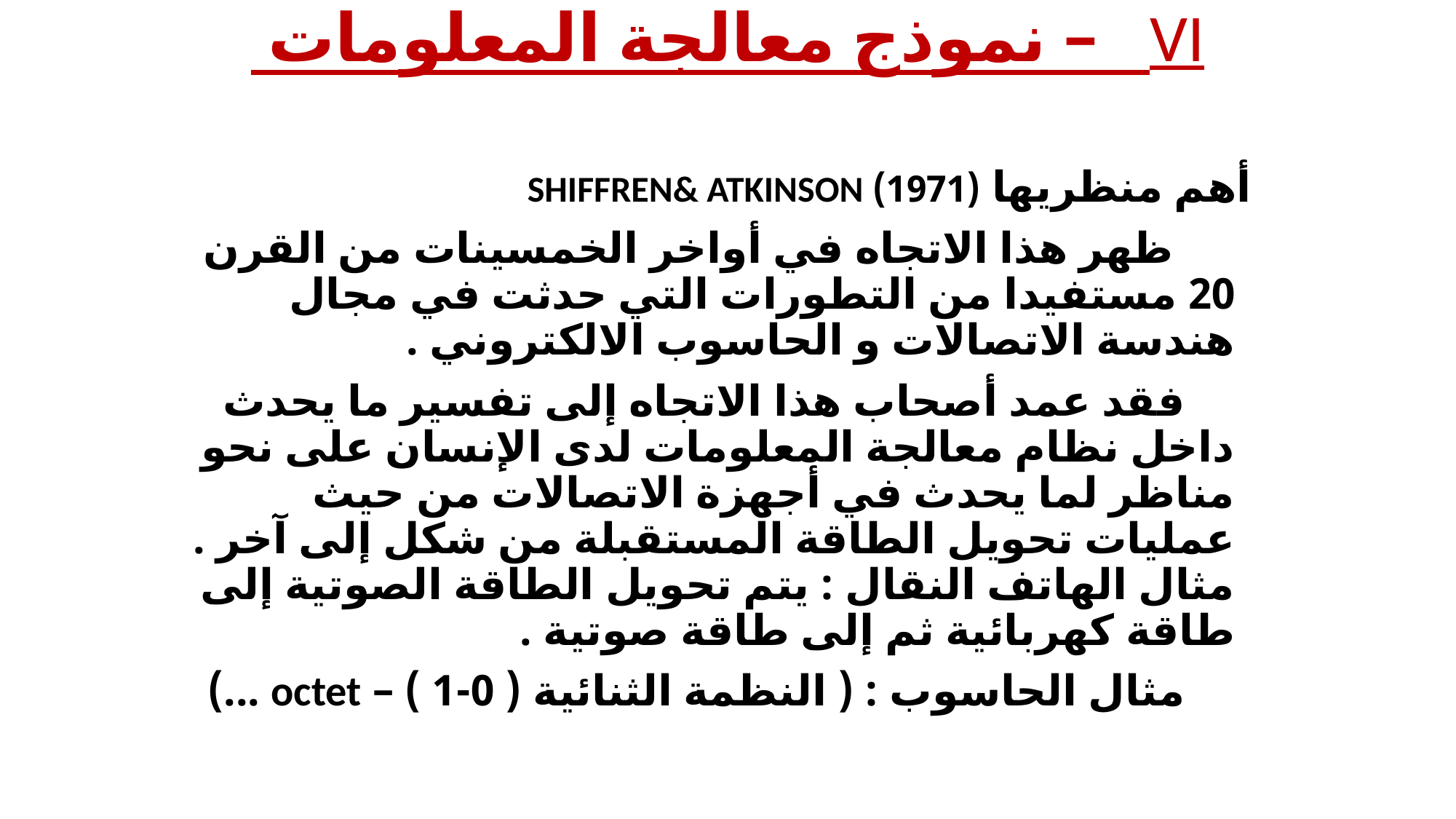

# VI   – نموذج معالجة المعلومات
 أهم منظريها (1971) SHIFFREN& ATKINSON
        ظهر هذا الاتجاه في أواخر الخمسينات من القرن 20 مستفيدا من التطورات التي حدثت في مجال هندسة الاتصالات و الحاسوب الالكتروني .
       فقد عمد أصحاب هذا الاتجاه إلى تفسير ما يحدث داخل نظام معالجة المعلومات لدى الإنسان على نحو مناظر لما يحدث في أجهزة الاتصالات من حيث عمليات تحويل الطاقة المستقبلة من شكل إلى آخر . مثال الهاتف النقال : يتم تحويل الطاقة الصوتية إلى طاقة كهربائية ثم إلى طاقة صوتية .
       مثال الحاسوب : ( النظمة الثنائية ( 0-1 ) – octet ...)